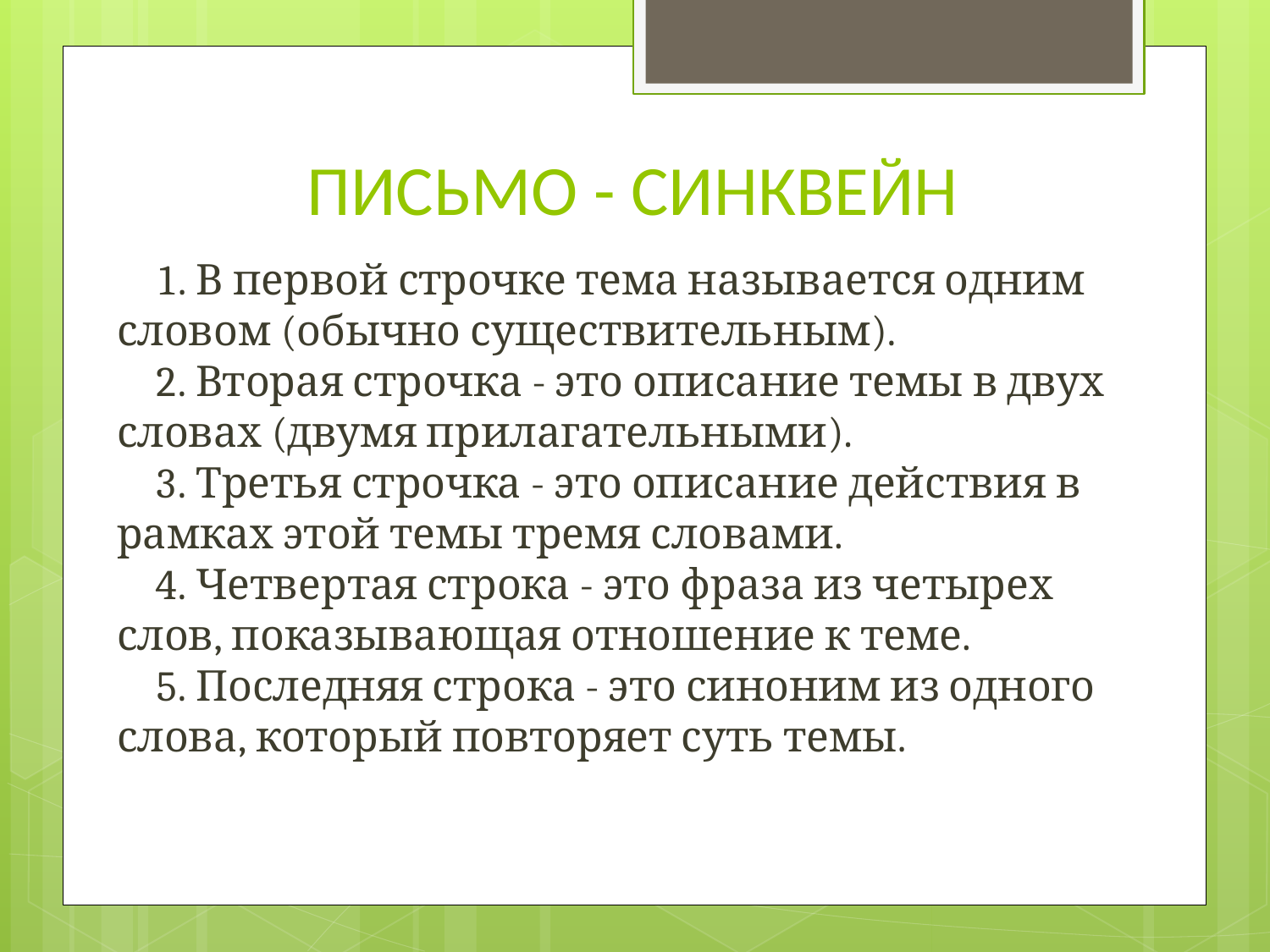

# ПИСЬМО - СИНКВЕЙН
    1. В первой строчке тема называется одним словом (обычно существительным).
    2. Вторая строчка - это описание темы в двух словах (двумя прилагательными).
    3. Третья строчка - это описание действия в рамках этой темы тремя словами.
    4. Четвертая строка - это фраза из четырех слов, показывающая отношение к теме.
    5. Последняя строка - это синоним из одного слова, который повторяет суть темы.